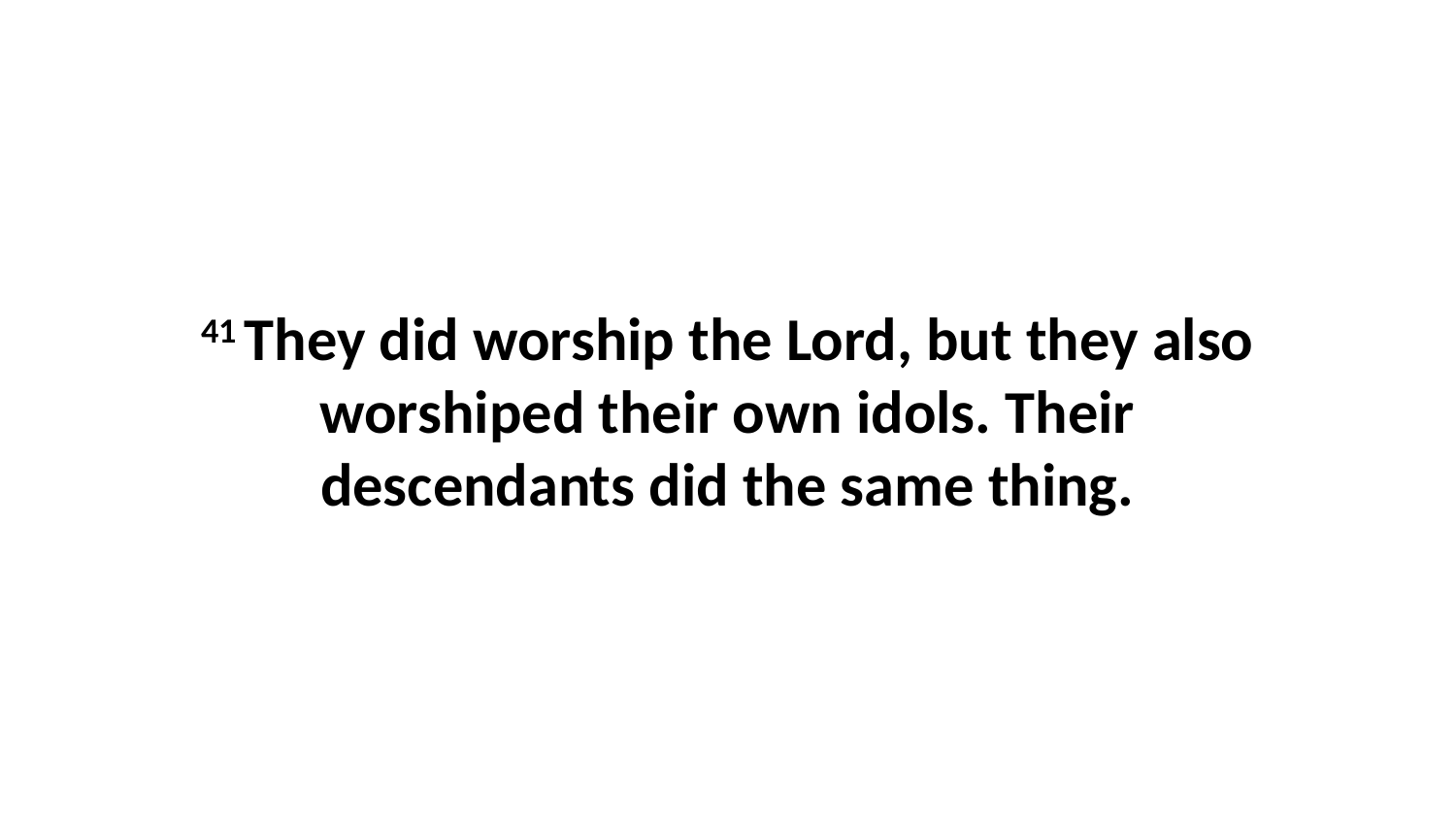

41 They did worship the Lord, but they also worshiped their own idols. Their descendants did the same thing.